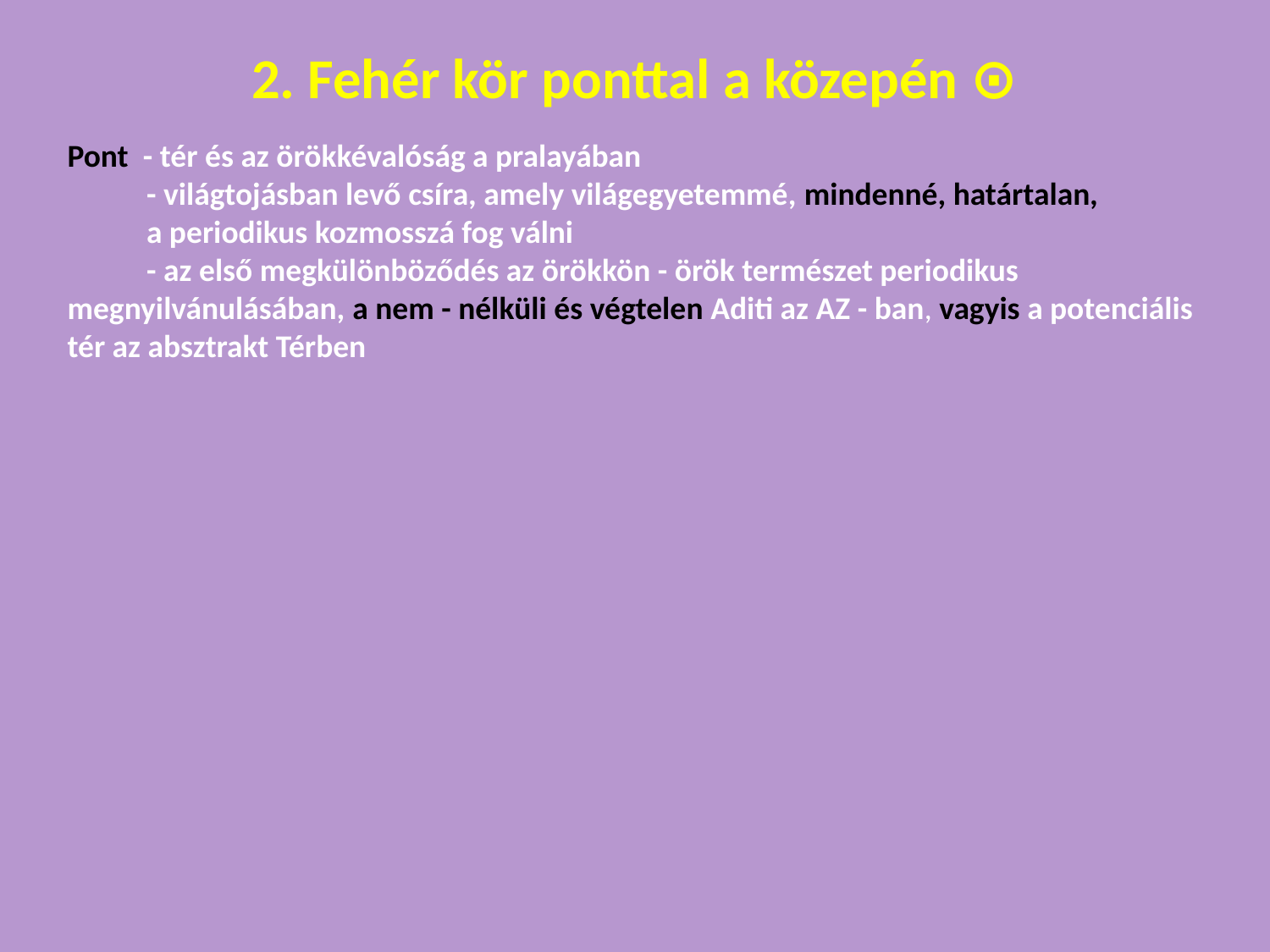

2. Fehér kör ponttal a közepén ⊙

Pont  - tér és az örökkévalóság a pralayában
           - világtojásban levő csíra, amely világegyetemmé, mindenné, határtalan,
           a periodikus kozmosszá fog válni
           - az első megkülönböződés az örökkön - örök természet periodikus megnyilvánulásában, a nem - nélküli és végtelen Aditi az AZ - ban, vagyis a potenciális tér az absztrakt Térben